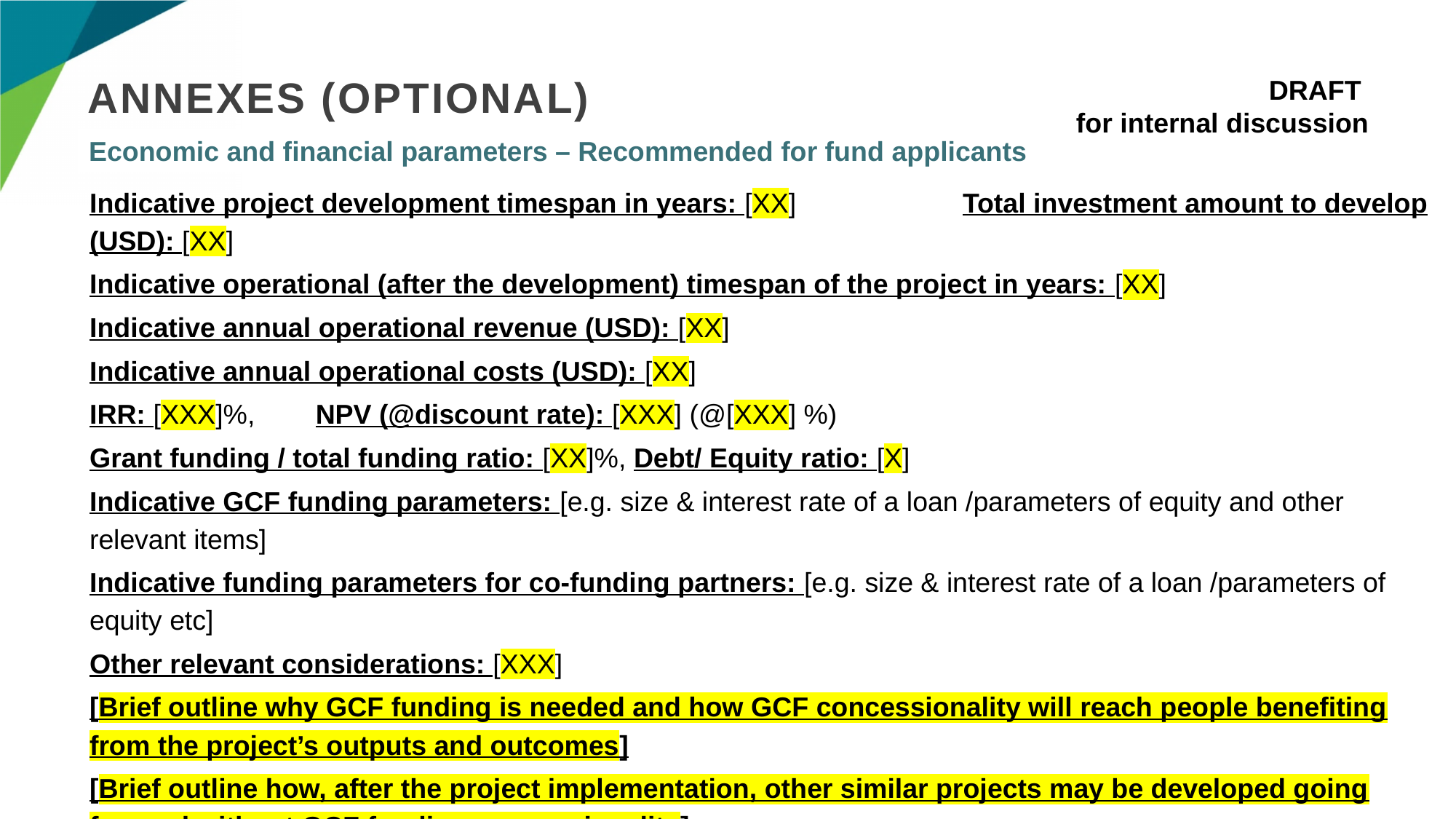

Annexes (optional)
Economic and financial parameters – Recommended for fund applicants
Indicative project development timespan in years: [XX] 		Total investment amount to develop (USD): [XX]
Indicative operational (after the development) timespan of the project in years: [XX]
Indicative annual operational revenue (USD): [XX]
Indicative annual operational costs (USD): [XX]
IRR: [XXX]%,	 NPV (@discount rate): [XXX] (@[XXX] %)
Grant funding / total funding ratio: [XX]%, Debt/ Equity ratio: [X]
Indicative GCF funding parameters: [e.g. size & interest rate of a loan /parameters of equity and other relevant items]
Indicative funding parameters for co-funding partners: [e.g. size & interest rate of a loan /parameters of equity etc]
Other relevant considerations: [XXX]
[Brief outline why GCF funding is needed and how GCF concessionality will reach people benefiting from the project’s outputs and outcomes]
[Brief outline how, after the project implementation, other similar projects may be developed going forward without GCF funding concessionality]

9